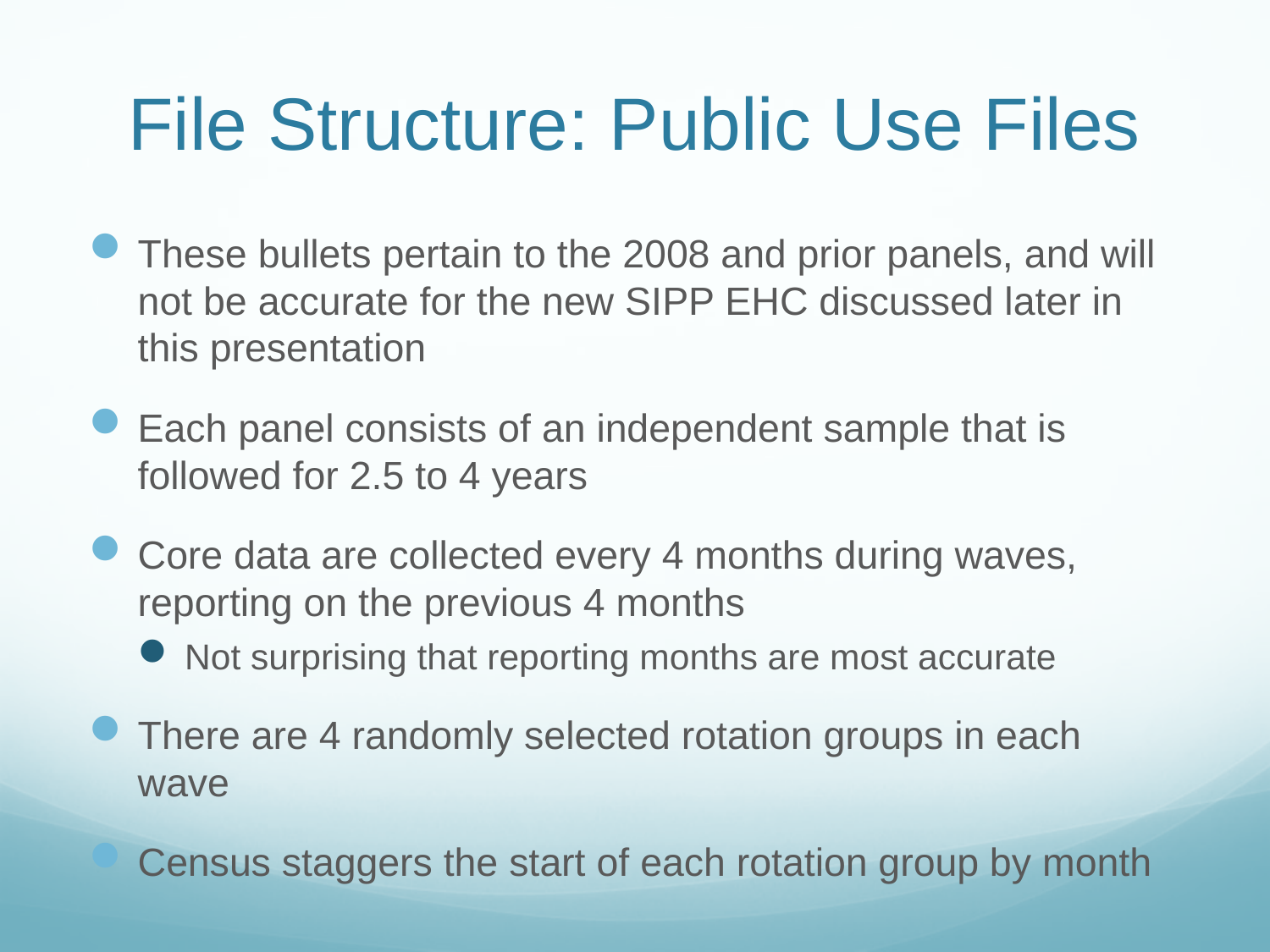

# File Structure: Public Use Files
These bullets pertain to the 2008 and prior panels, and will not be accurate for the new SIPP EHC discussed later in this presentation
Each panel consists of an independent sample that is followed for 2.5 to 4 years
Core data are collected every 4 months during waves, reporting on the previous 4 months
Not surprising that reporting months are most accurate
There are 4 randomly selected rotation groups in each wave
Census staggers the start of each rotation group by month